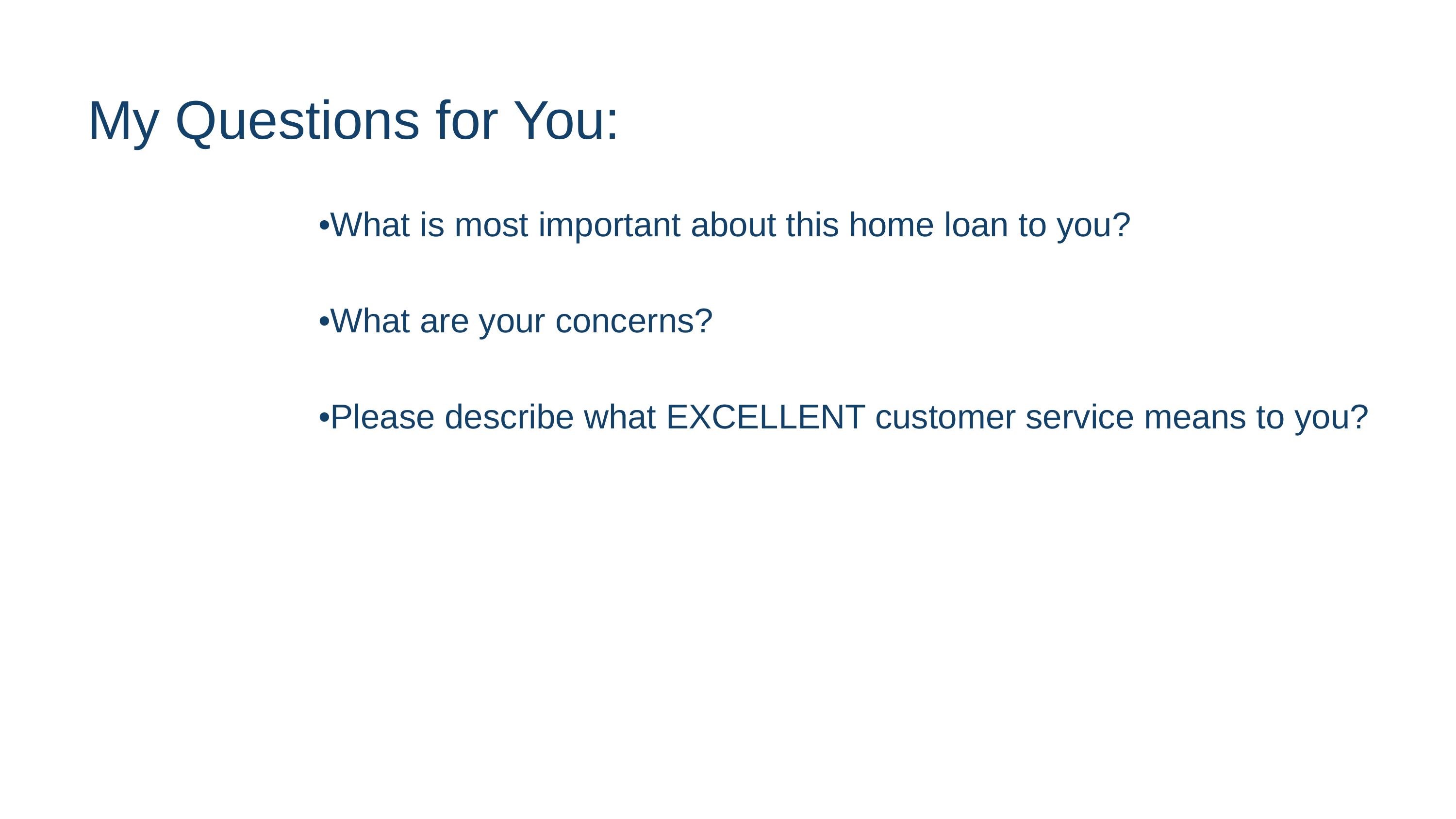

My Questions for You:
•What is most important about this home loan to you?

•What are your concerns?

•Please describe what EXCELLENT customer service means to you?